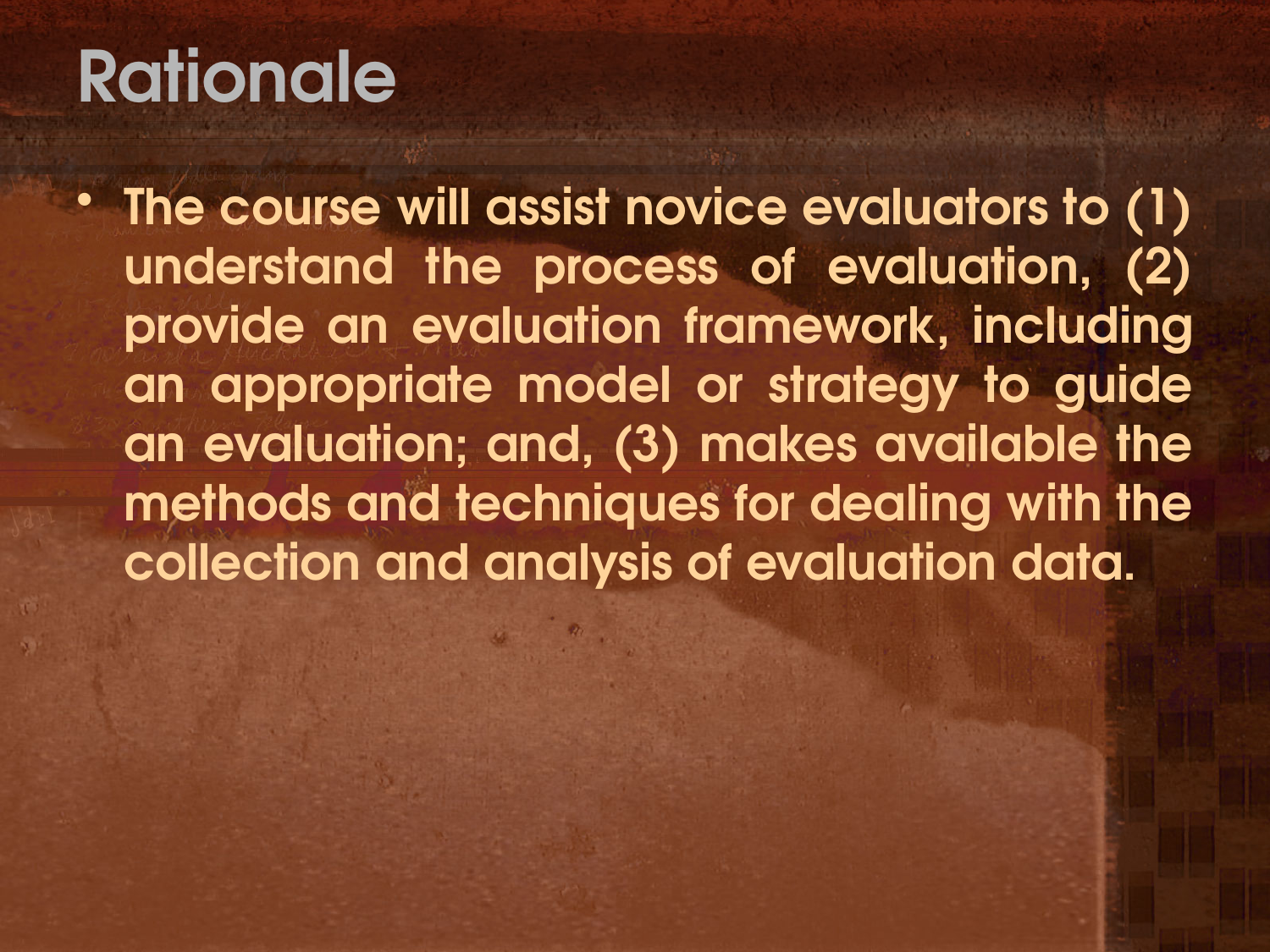

# Rationale
The course will assist novice evaluators to (1) understand the process of evaluation, (2) provide an evaluation framework, including an appropriate model or strategy to guide an evaluation; and, (3) makes available the methods and techniques for dealing with the collection and analysis of evaluation data.